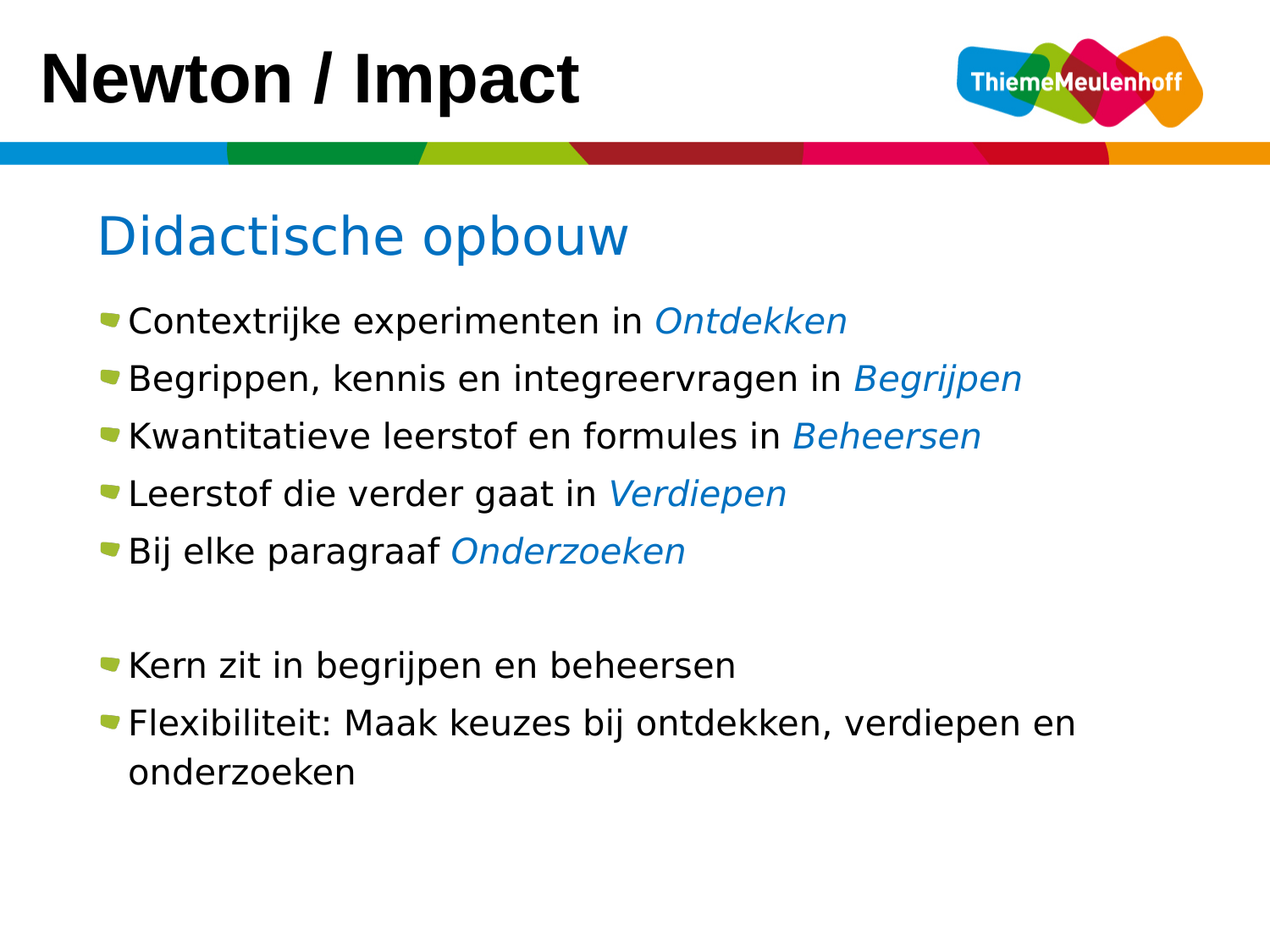

Newton / Impact
Didactische opbouw
Contextrijke experimenten in Ontdekken
Begrippen, kennis en integreervragen in Begrijpen
Kwantitatieve leerstof en formules in Beheersen
Leerstof die verder gaat in Verdiepen
Bij elke paragraaf Onderzoeken

Kern zit in begrijpen en beheersen
Flexibiliteit: Maak keuzes bij ontdekken, verdiepen en onderzoeken